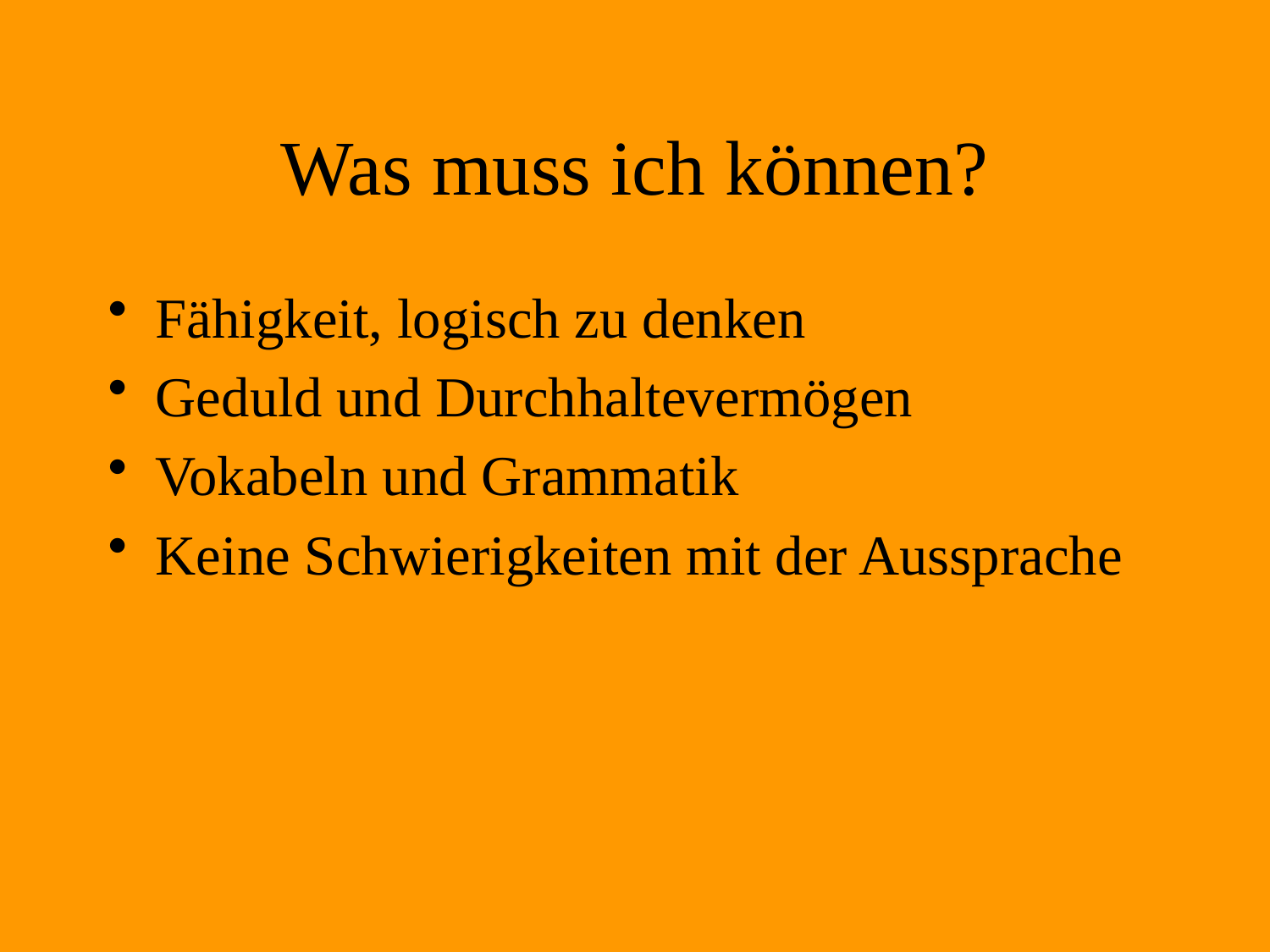

# Was muss ich können?
Fähigkeit, logisch zu denken
Geduld und Durchhaltevermögen
Vokabeln und Grammatik
Keine Schwierigkeiten mit der Aussprache